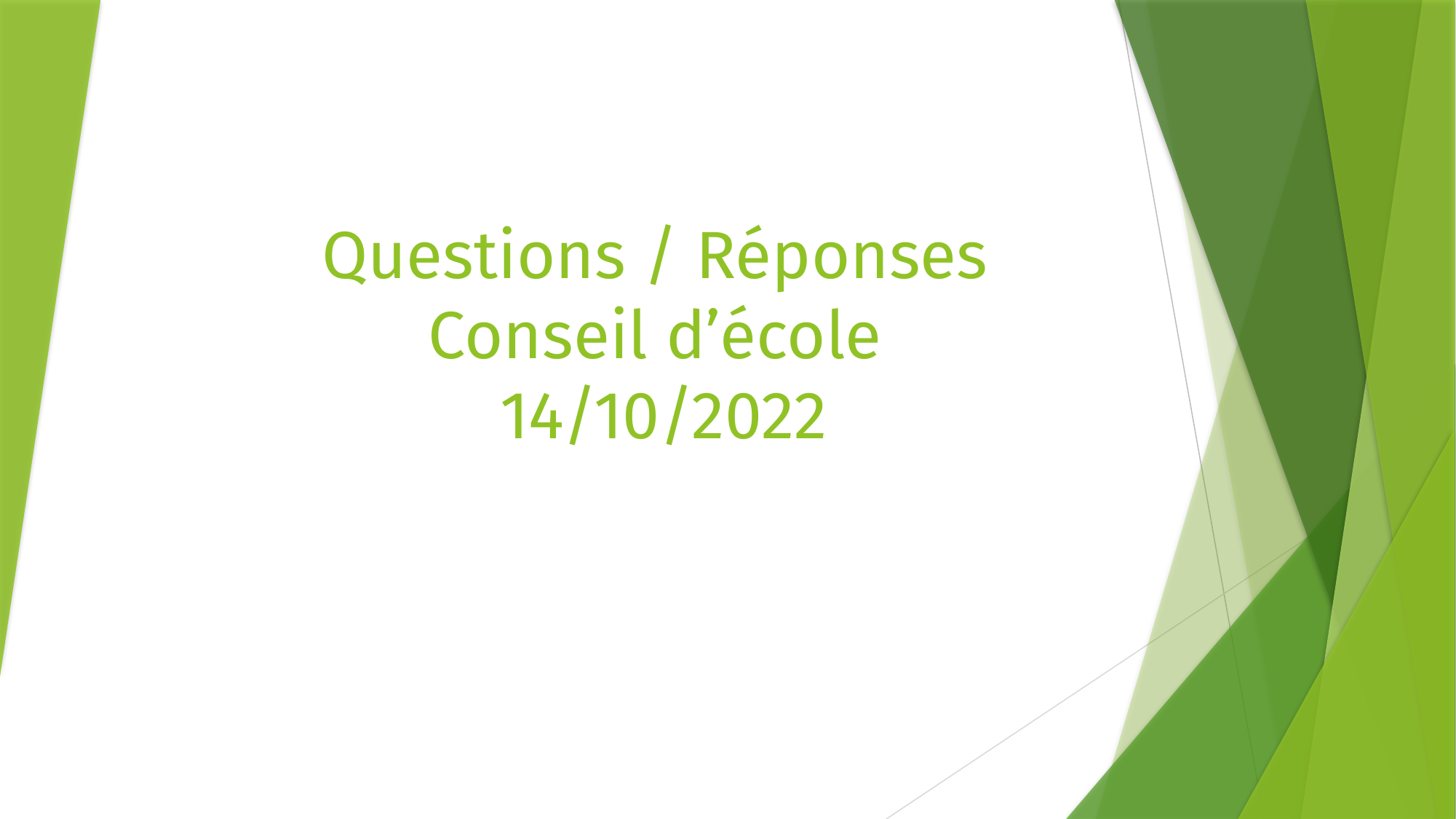

# Questions / Réponses Conseil d’école 14/10/2022